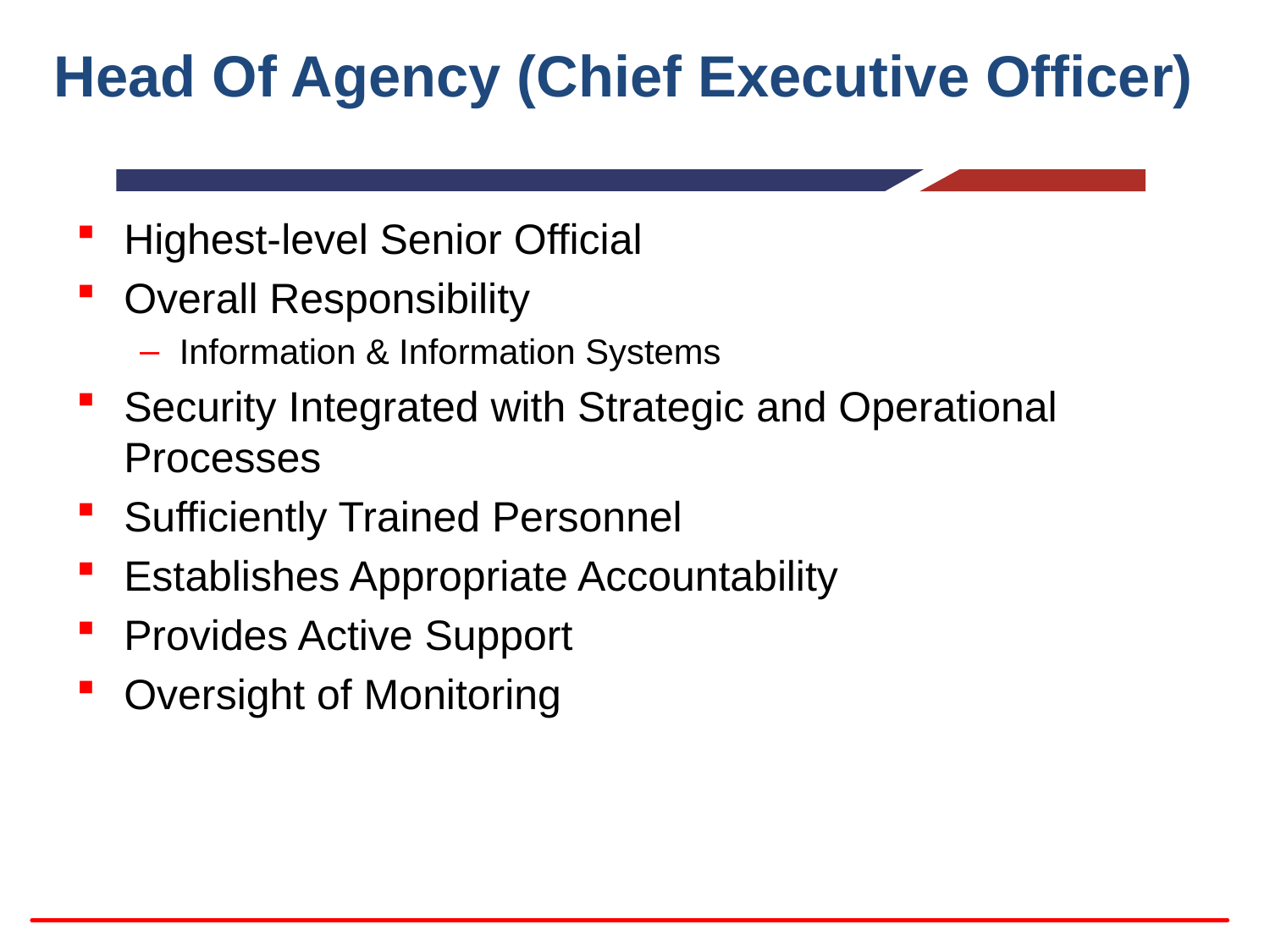

# Head Of Agency (Chief Executive Officer)
Highest-level Senior Official
Overall Responsibility
Information & Information Systems
Security Integrated with Strategic and Operational Processes
Sufficiently Trained Personnel
Establishes Appropriate Accountability
Provides Active Support
Oversight of Monitoring